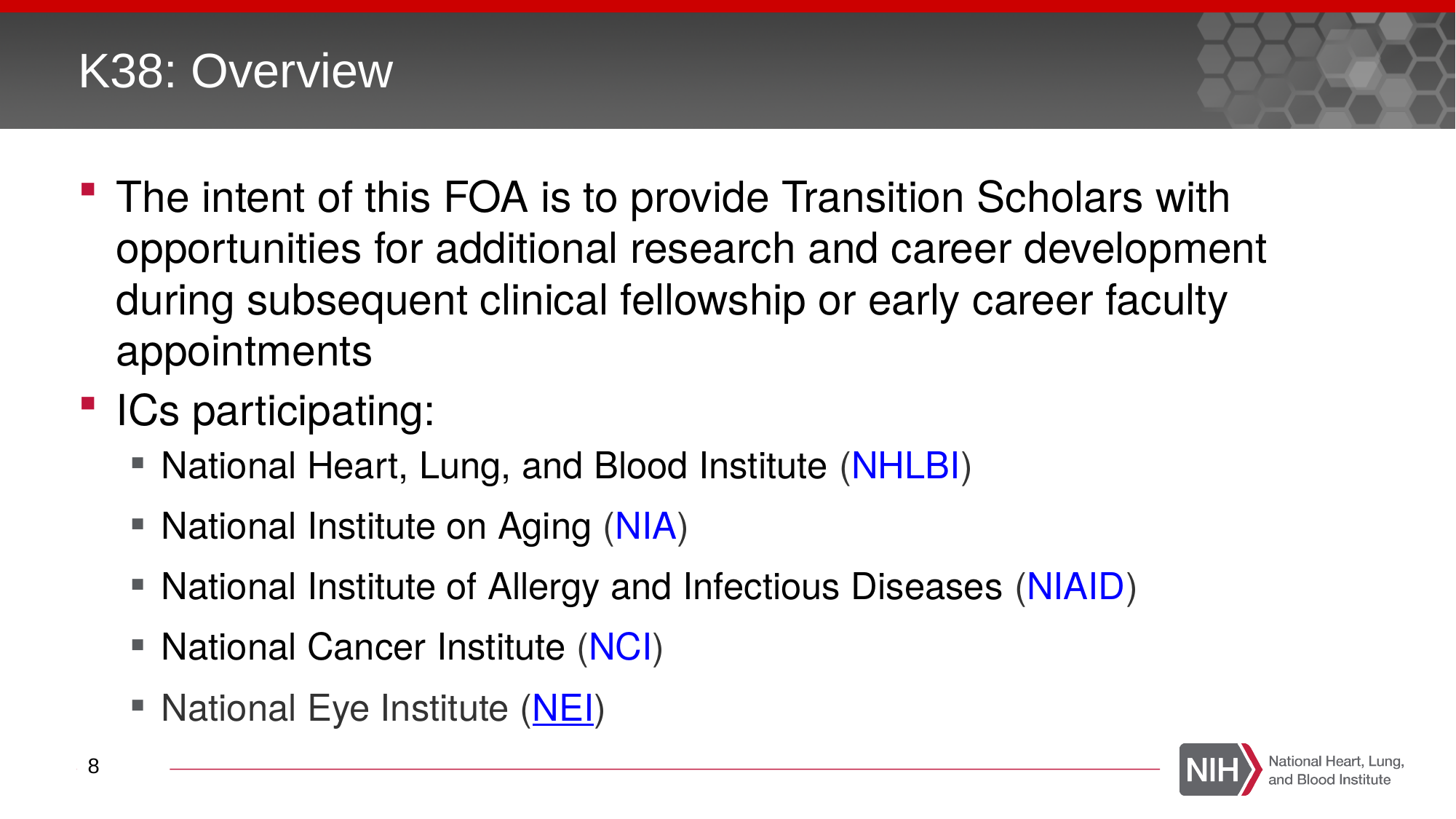

# K38: Overview
The intent of this FOA is to provide Transition Scholars with opportunities for additional research and career development during subsequent clinical fellowship or early career faculty appointments
ICs participating:
National Heart, Lung, and Blood Institute (NHLBI)
National Institute on Aging (NIA)
National Institute of Allergy and Infectious Diseases (NIAID)
National Cancer Institute (NCI)
National Eye Institute (NEI)
8